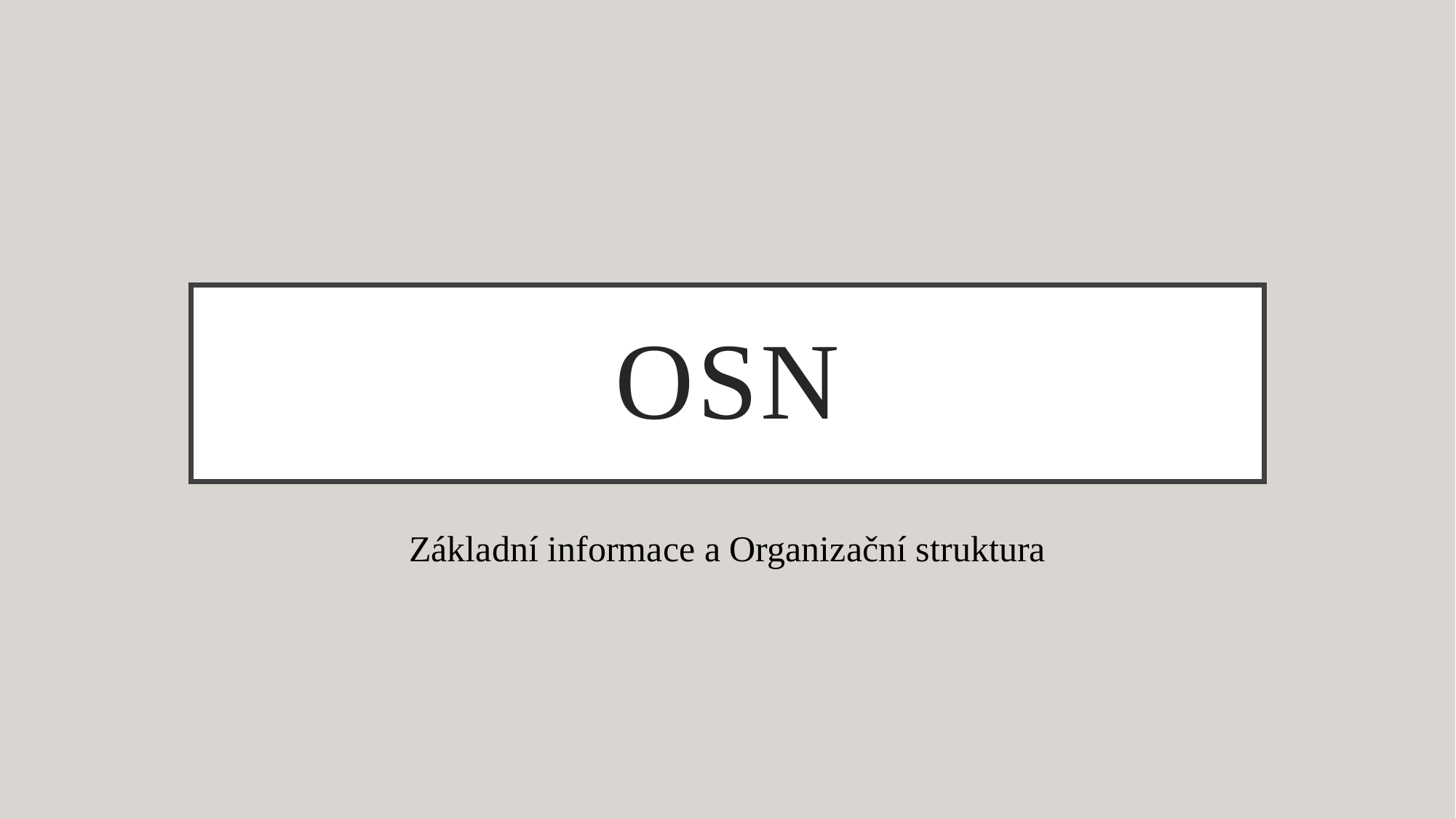

# OSN
Základní informace a Organizační struktura